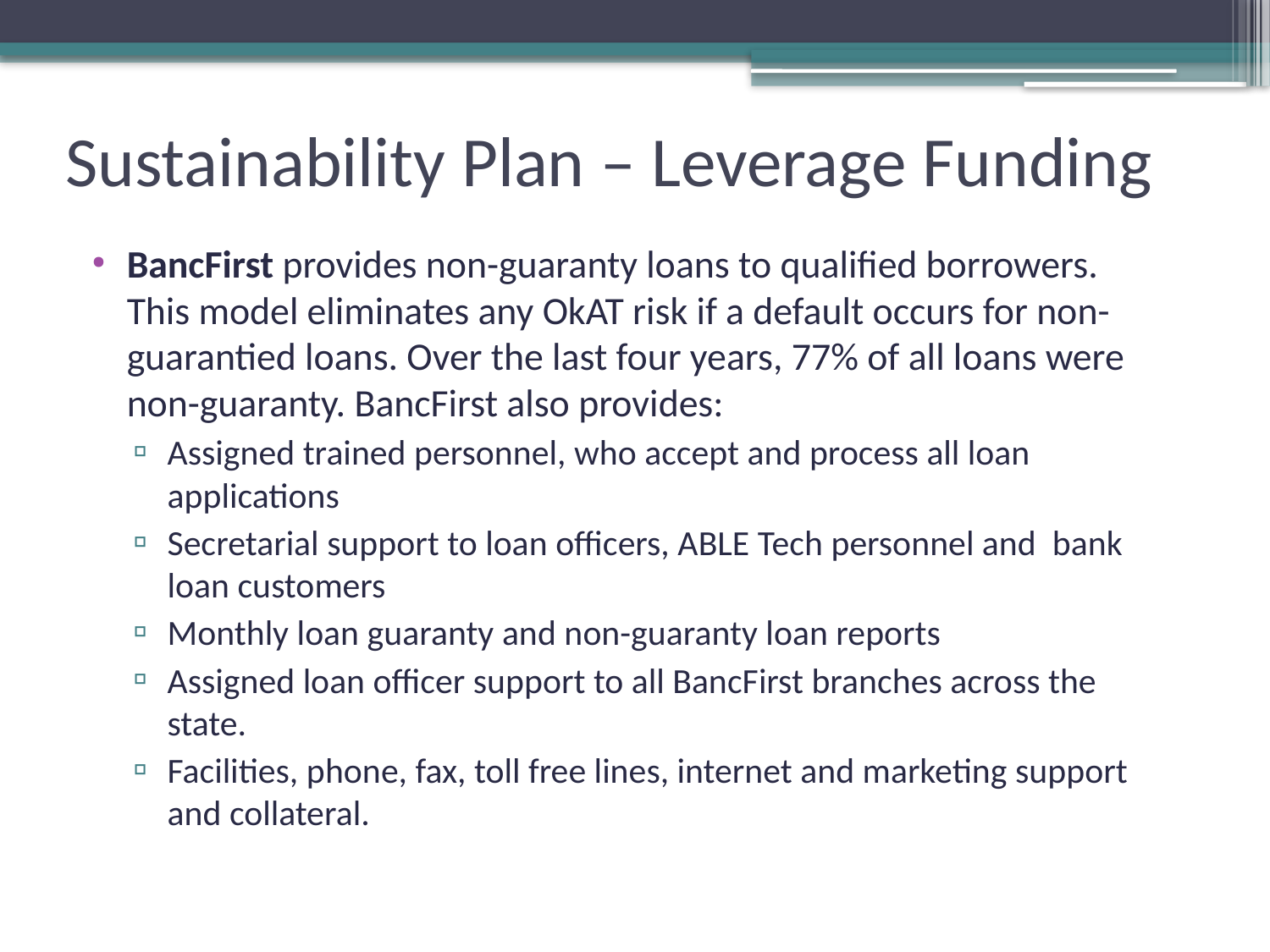

# Sustainability Plan – Leverage Funding

BancFirst provides non-guaranty loans to qualified borrowers. This model eliminates any OkAT risk if a default occurs for non-guarantied loans. Over the last four years, 77% of all loans were non-guaranty. BancFirst also provides:
Assigned trained personnel, who accept and process all loan applications
Secretarial support to loan officers, ABLE Tech personnel and  bank loan customers
Monthly loan guaranty and non-guaranty loan reports
Assigned loan officer support to all BancFirst branches across the state.
Facilities, phone, fax, toll free lines, internet and marketing support and collateral.